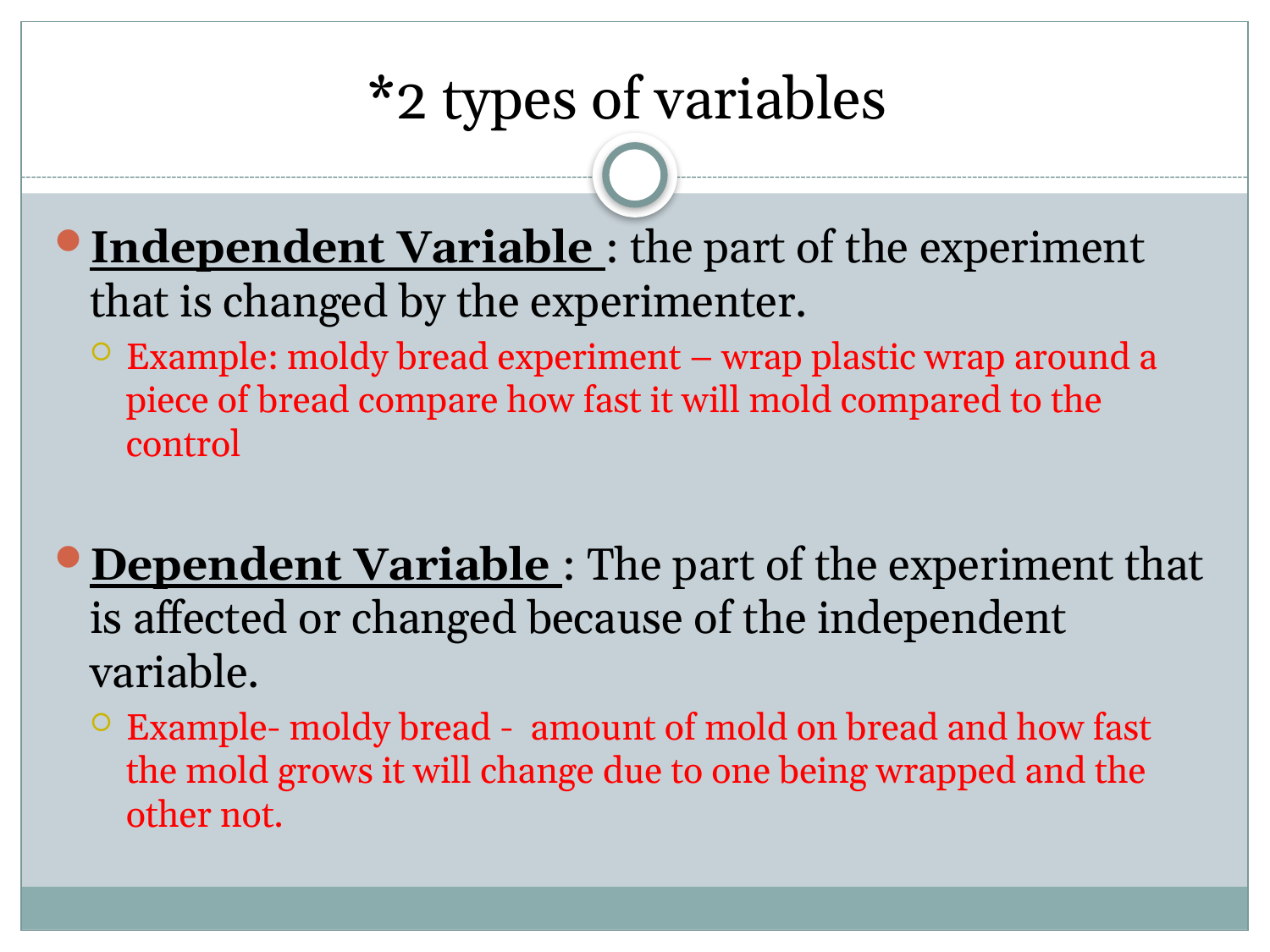

# *2 types of variables
Independent Variable : the part of the experiment that is changed by the experimenter.
Example: moldy bread experiment – wrap plastic wrap around a piece of bread compare how fast it will mold compared to the control

Dependent Variable : The part of the experiment that is affected or changed because of the independent variable.
Example- moldy bread -  amount of mold on bread and how fast the mold grows it will change due to one being wrapped and the other not.